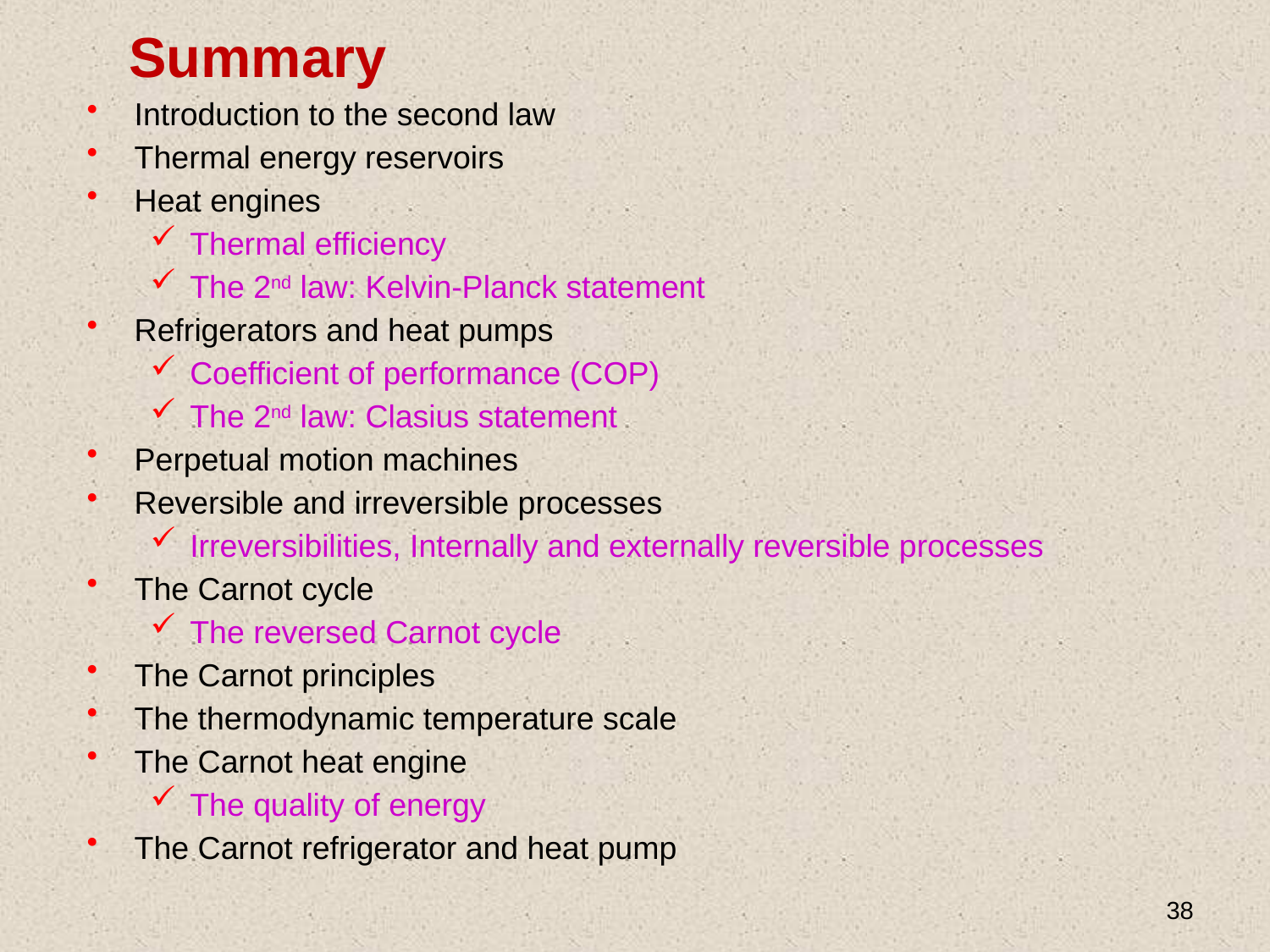

# Summary
Introduction to the second law
Thermal energy reservoirs
Heat engines
Thermal efficiency
The 2nd law: Kelvin-Planck statement
Refrigerators and heat pumps
Coefficient of performance (COP)
The 2nd law: Clasius statement
Perpetual motion machines
Reversible and irreversible processes
Irreversibilities, Internally and externally reversible processes
The Carnot cycle
The reversed Carnot cycle
The Carnot principles
The thermodynamic temperature scale
The Carnot heat engine
The quality of energy
The Carnot refrigerator and heat pump
38